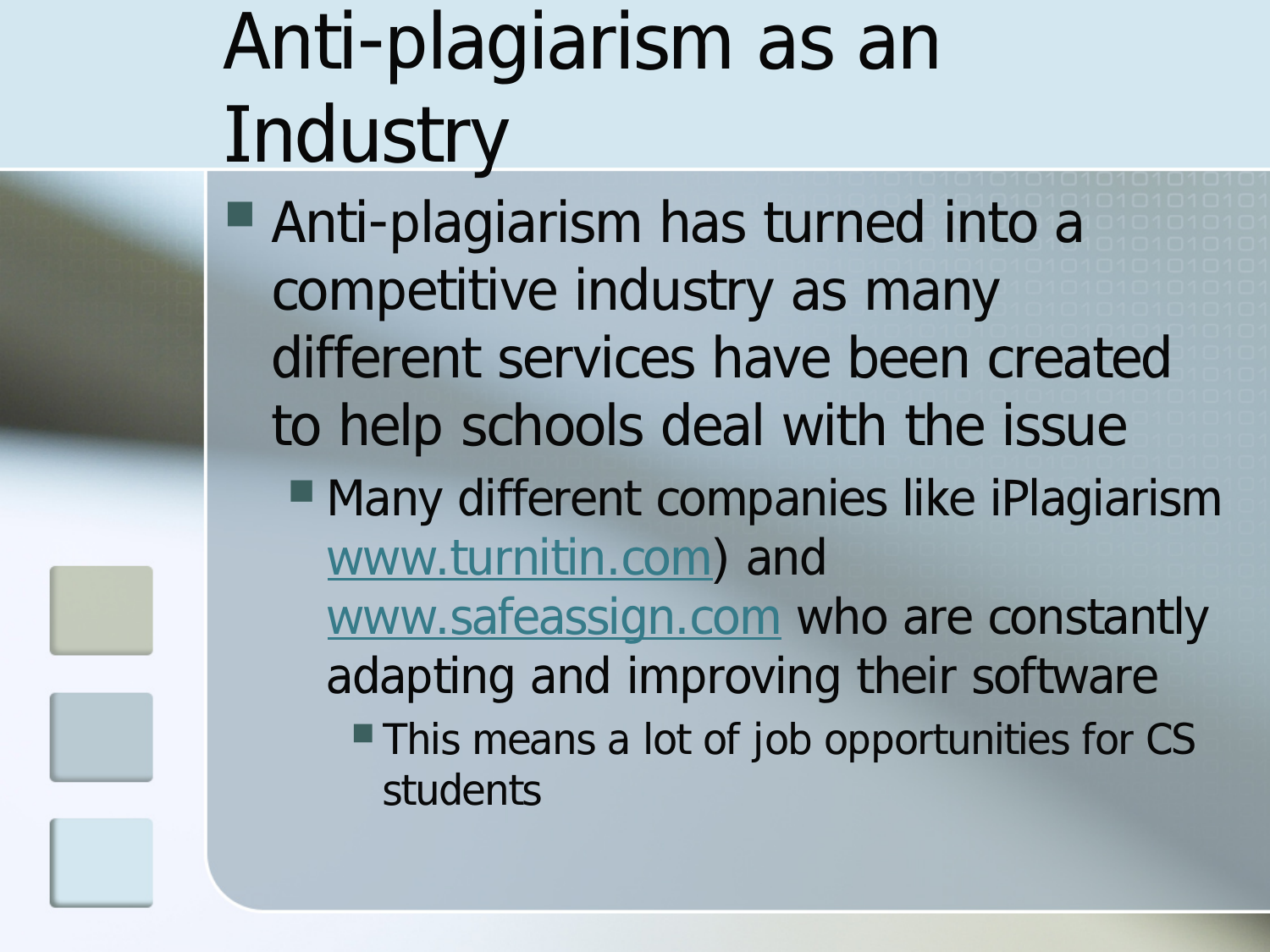

# Anti-plagiarism as an Industry
Anti-plagiarism has turned into a competitive industry as many different services have been created to help schools deal with the issue
Many different companies like iPlagiarism www.turnitin.com) and www.safeassign.com who are constantly adapting and improving their software
This means a lot of job opportunities for CS students